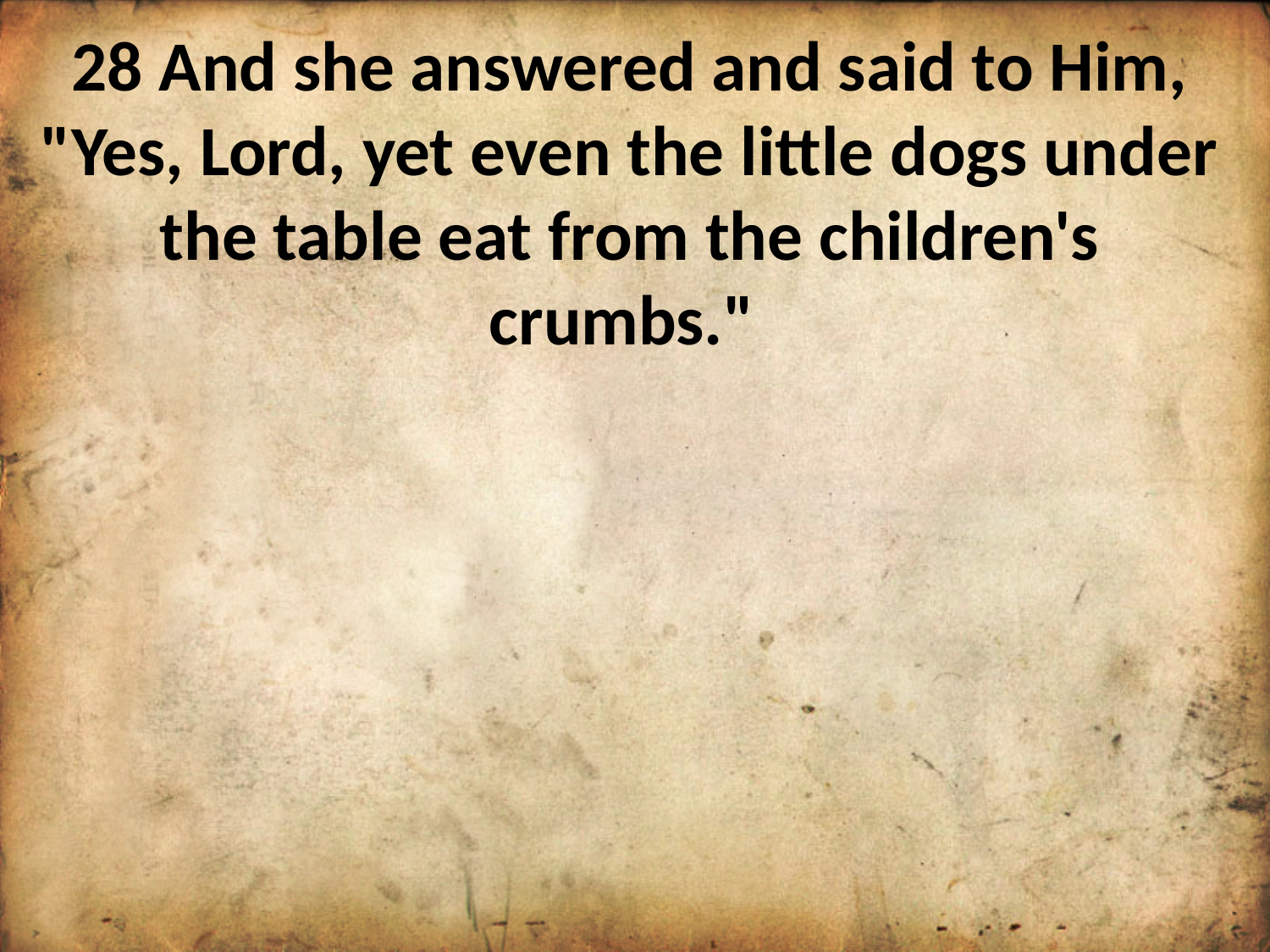

28 And she answered and said to Him, "Yes, Lord, yet even the little dogs under the table eat from the children's crumbs."